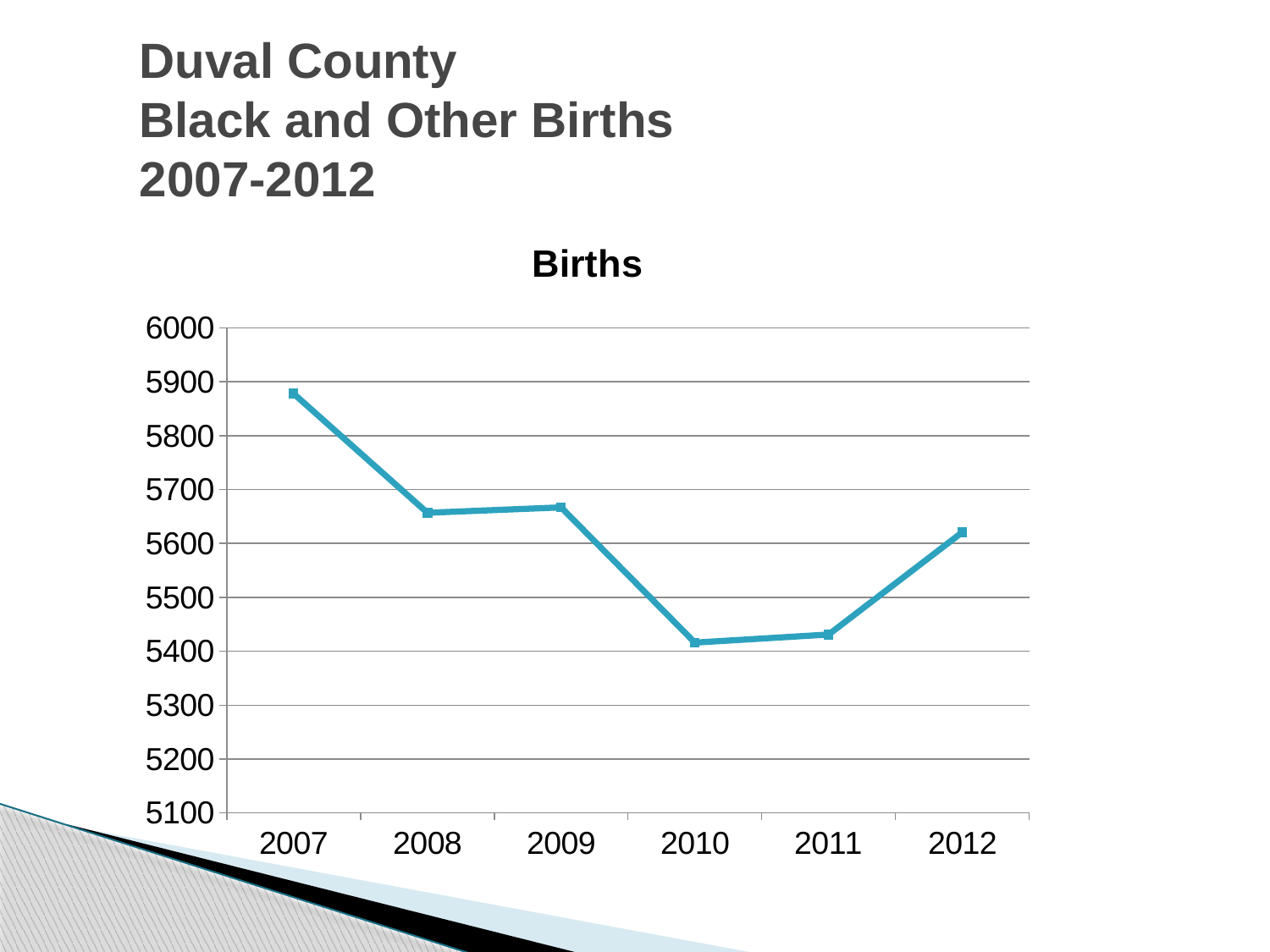

# Duval County Black and Other Births 2007-2012

### Chart:

| Category | Births |
|---|---|
| 2007 | 5878.0 |
| 2008 | 5657.0 |
| 2009 | 5667.0 |
| 2010 | 5416.0 |
| 2011 | 5431.0 |
| 2012 | 5621.0 |